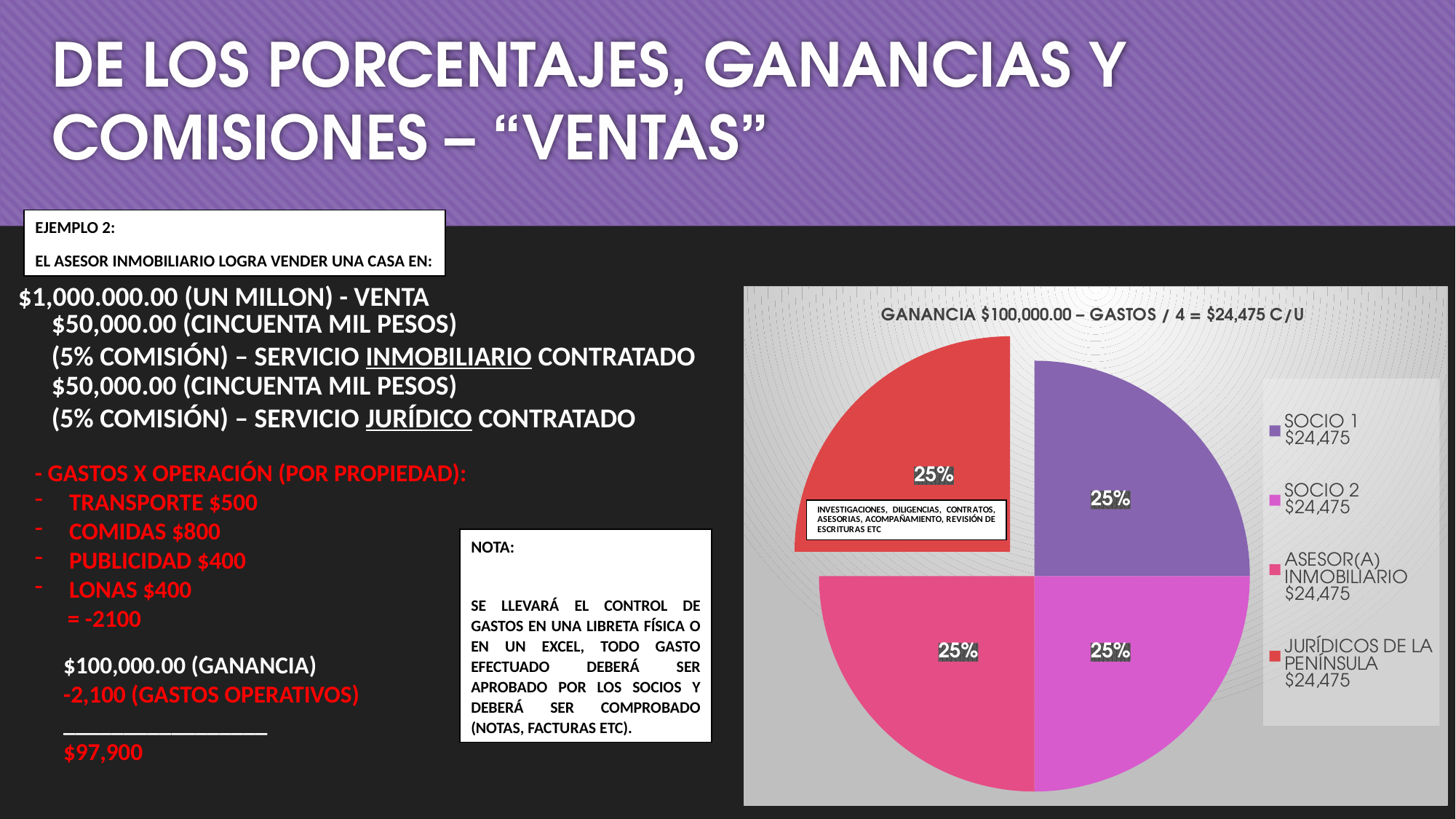

# DE LOS PORCENTAJES, GANANCIAS Y COMISIONES – “VENTAS”
EJEMPLO 2:
EL ASESOR INMOBILIARIO LOGRA VENDER UNA CASA EN:
$1,000.000.00 (UN MILLON) - VENTA

### Chart: GANANCIA $100,000.00 – GASTOS / 4 = $24,475 C/U

| Category | Ventas |
|---|---|
| SOCIO 1
$24,475 | 25.0 |
| SOCIO 2
$24,475 | 25.0 |
| ASESOR(A) INMOBILIARIO
$24,475 | 25.0 |
| JURÍDICOS DE LA PENÍNSULA
$24,475 | 25.0 |
$50,000.00 (CINCUENTA MIL PESOS)
(5% COMISIÓN) – SERVICIO INMOBILIARIO CONTRATADO
$50,000.00 (CINCUENTA MIL PESOS)
(5% COMISIÓN) – SERVICIO JURÍDICO CONTRATADO
- GASTOS X OPERACIÓN (POR PROPIEDAD):
TRANSPORTE $500
COMIDAS $800
PUBLICIDAD $400
LONAS $400
      = -2100
NOTA:

SE LLEVARÁ EL CONTROL DE GASTOS EN UNA LIBRETA FÍSICA O EN UN EXCEL, TODO GASTO EFECTUADO DEBERÁ SER APROBADO POR LOS SOCIOS Y DEBERÁ SER COMPROBADO (NOTAS, FACTURAS ETC).
$100,000.00 (GANANCIA)
-2,100 (GASTOS OPERATIVOS)
_________________
$97,900